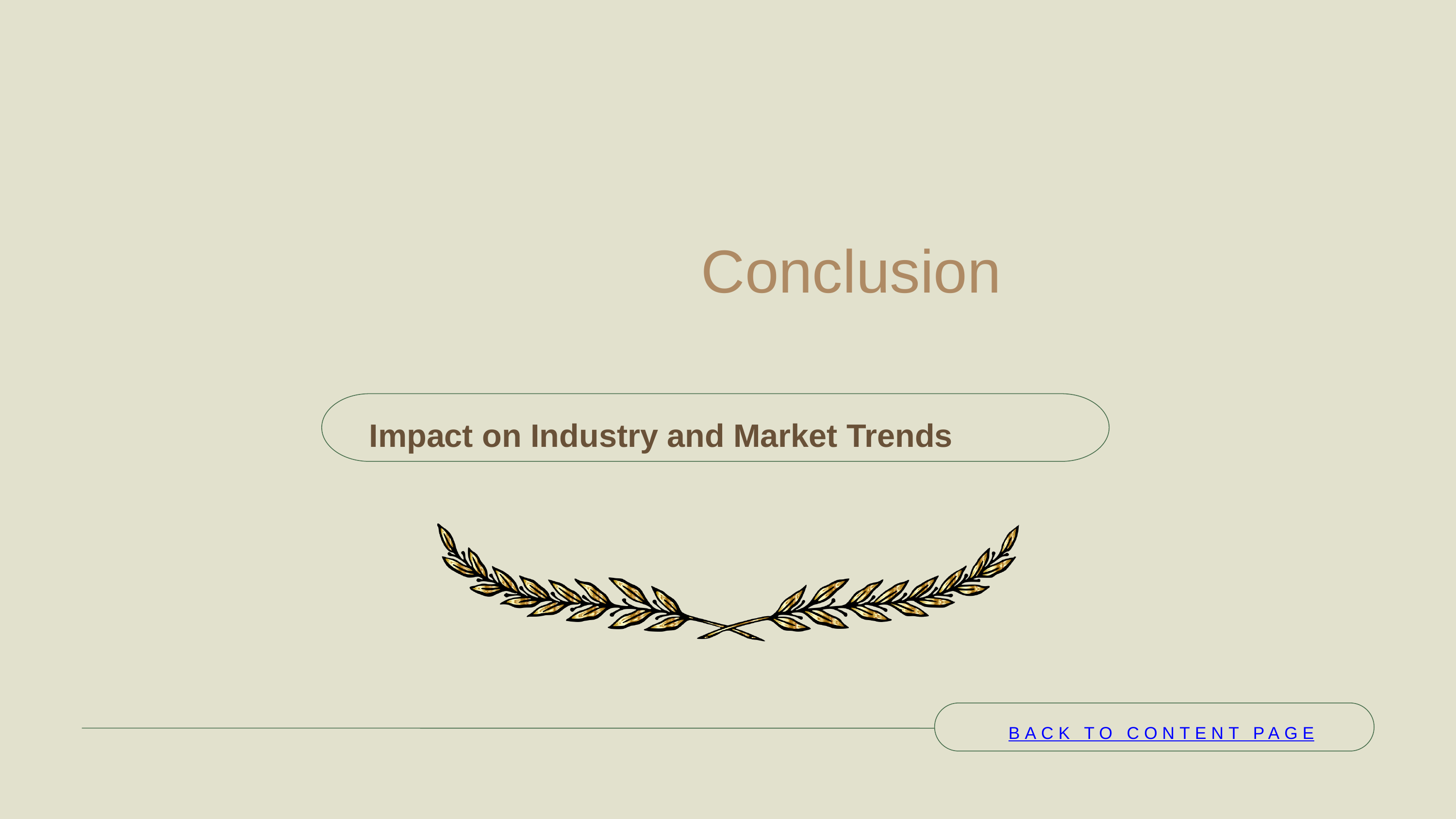

Conclusion

Impact on Industry and Market Trends

BACK TO CONTENT PAGE